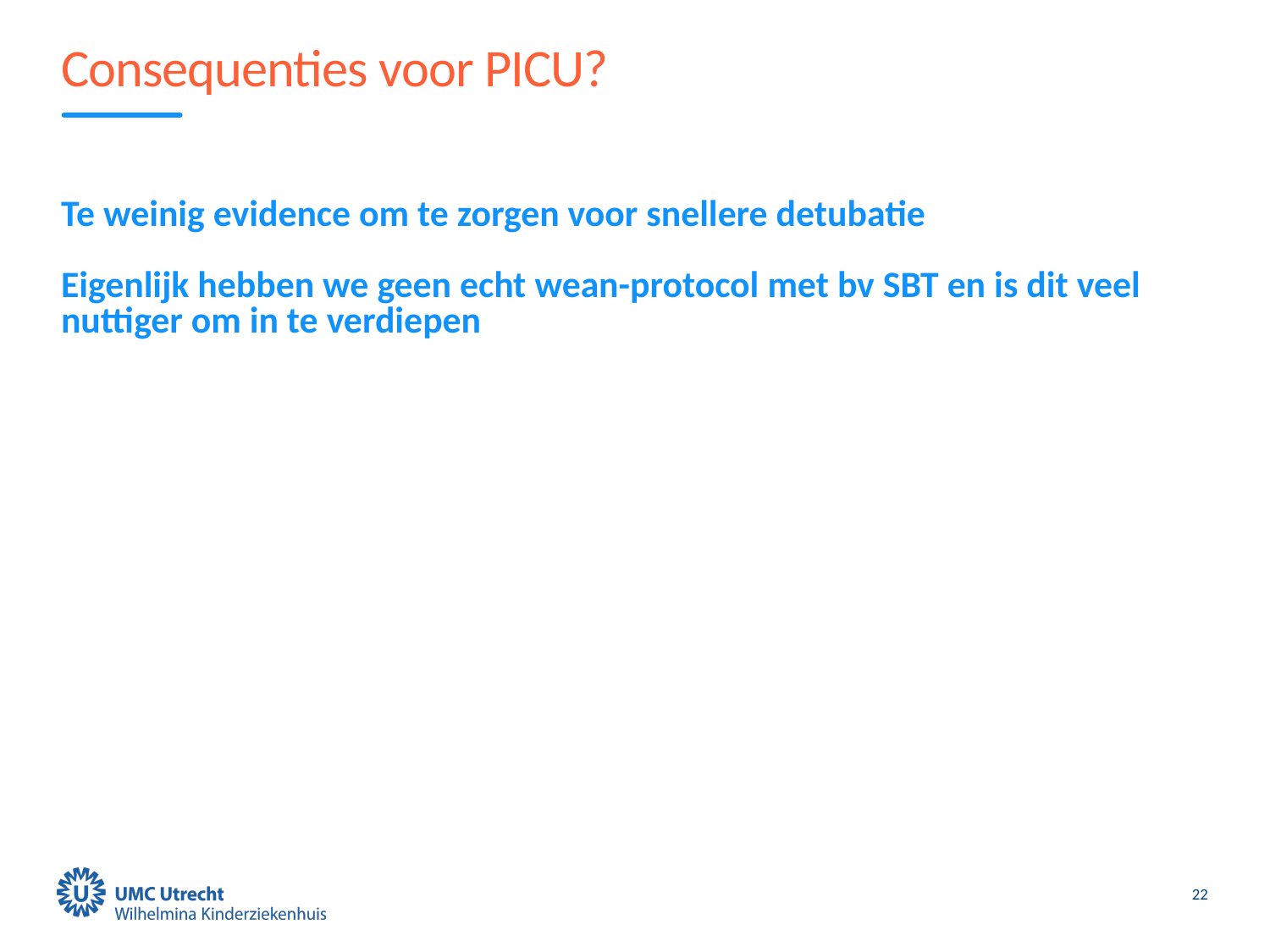

# Consequenties voor PICU?
Te weinig evidence om te zorgen voor snellere detubatie

Eigenlijk hebben we geen echt wean-protocol met bv SBT en is dit veel nuttiger om in te verdiepen

22